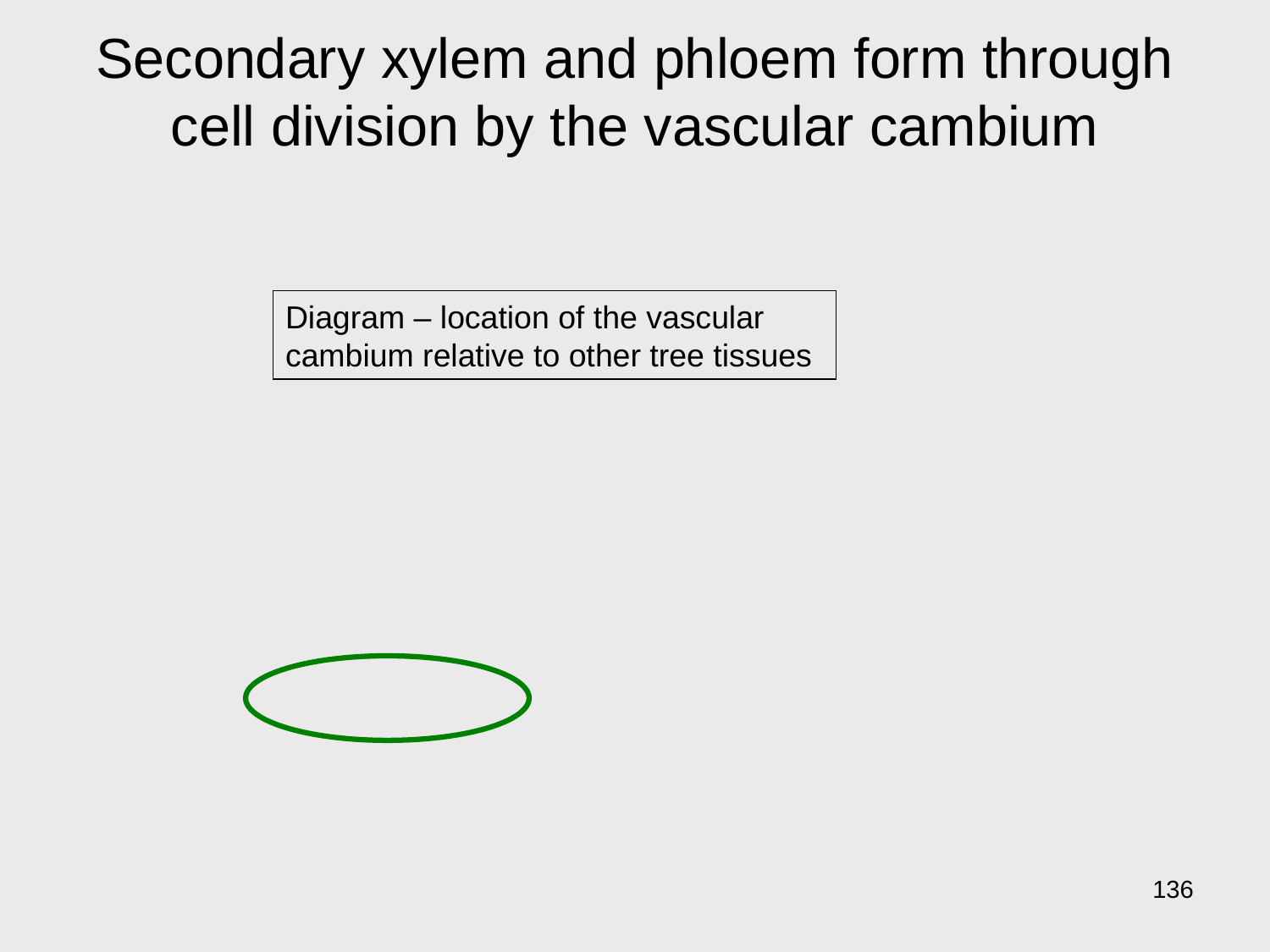

# Secondary xylem and phloem form through cell division by the vascular cambium
Diagram – location of the vascular cambium relative to other tree tissues

136